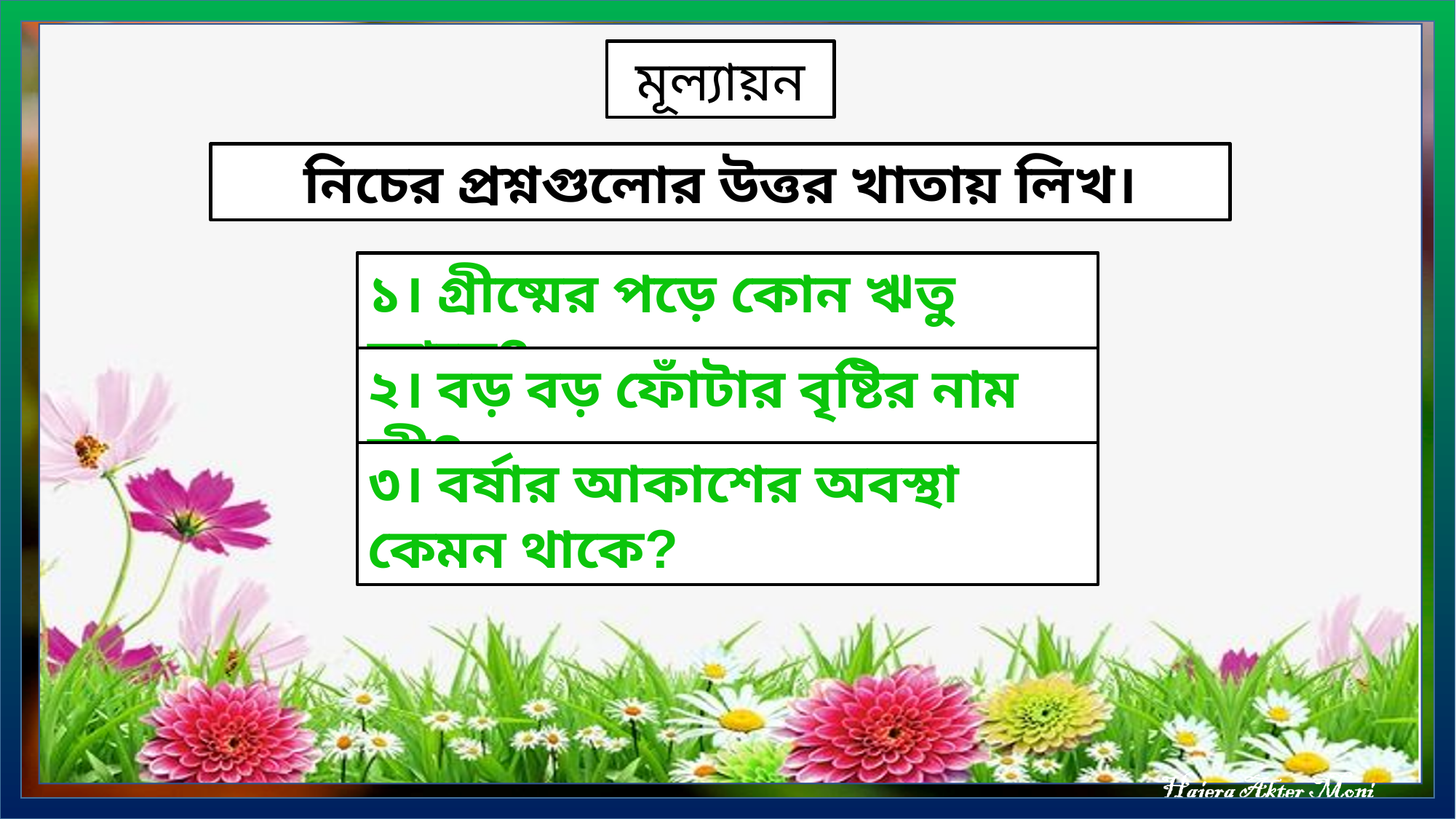

মূল্যায়ন
নিচের প্রশ্নগুলোর উত্তর খাতায় লিখ।
১। গ্রীষ্মের পড়ে কোন ঋতু আসে?
২। বড় বড় ফোঁটার বৃষ্টির নাম কী?
৩। বর্ষার আকাশের অবস্থা কেমন থাকে?